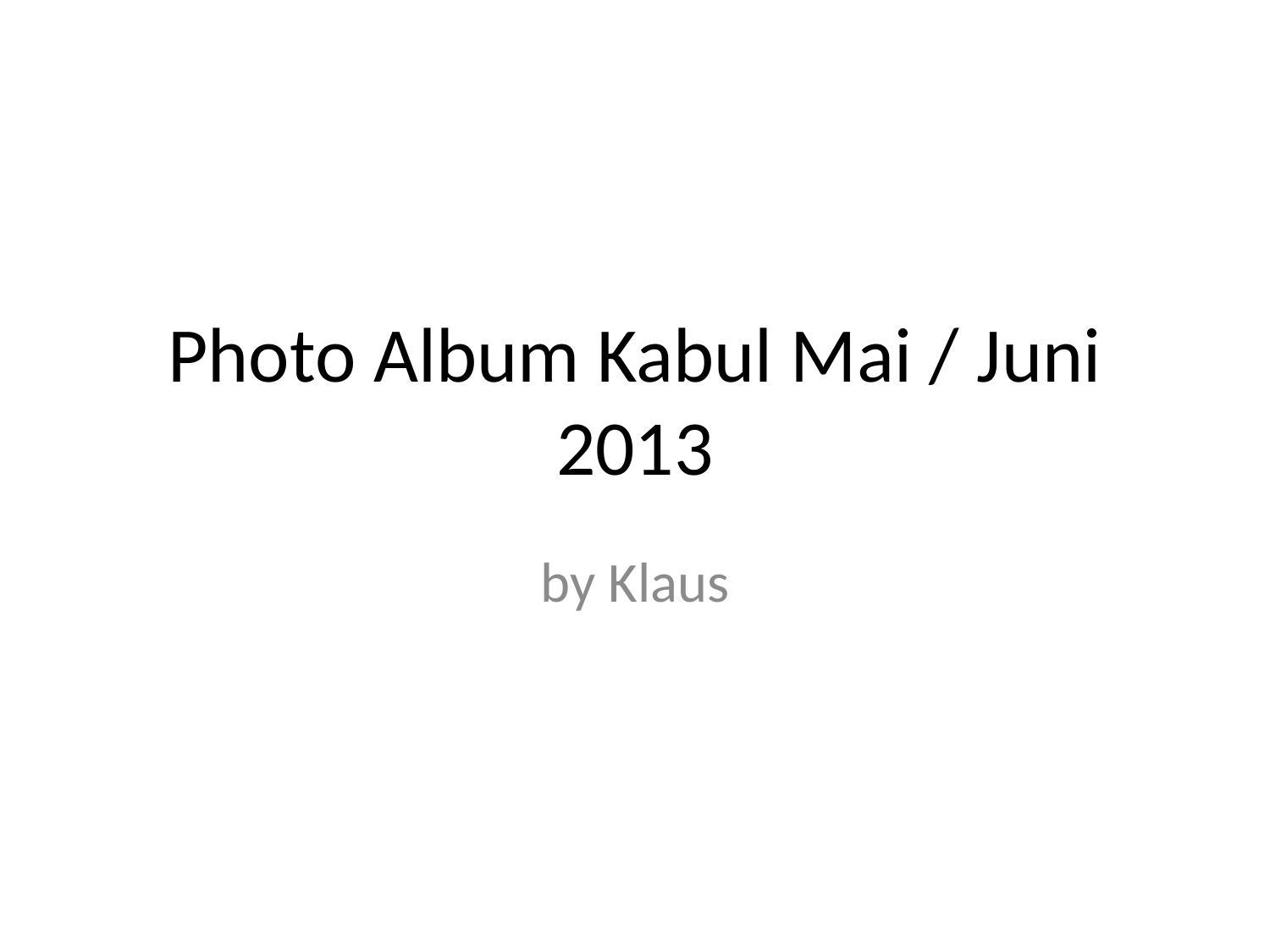

# Photo Album Kabul Mai / Juni 2013
by Klaus